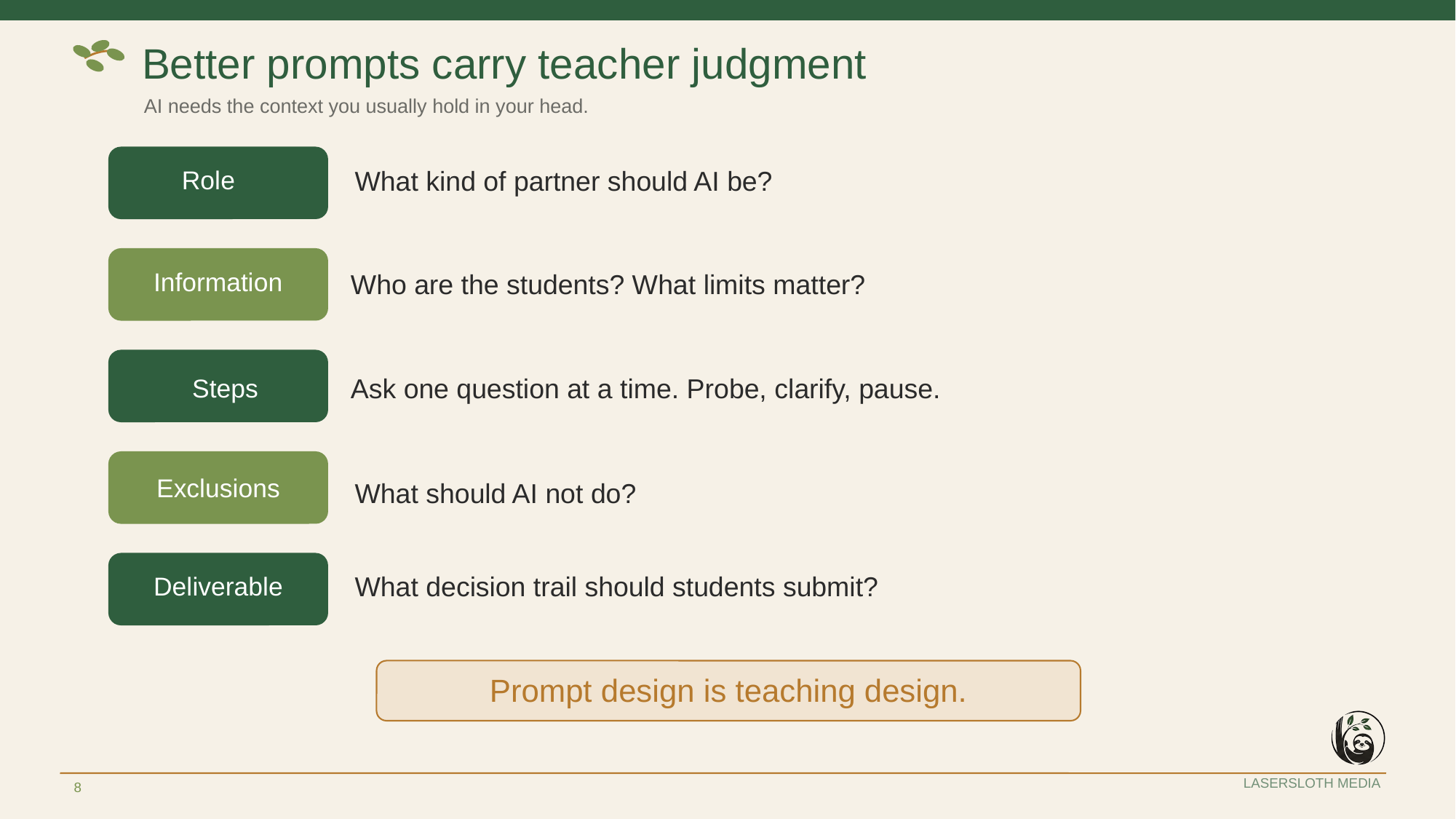

Better prompts carry teacher judgment

AI needs the context you usually hold in your head.

What kind of partner should AI be?
Role

Who are the students? What limits matter?
Information

Ask one question at a time. Probe, clarify, pause.
Steps

Exclusions
What should AI not do?

What decision trail should students submit?
Deliverable

Prompt design is teaching design.
8